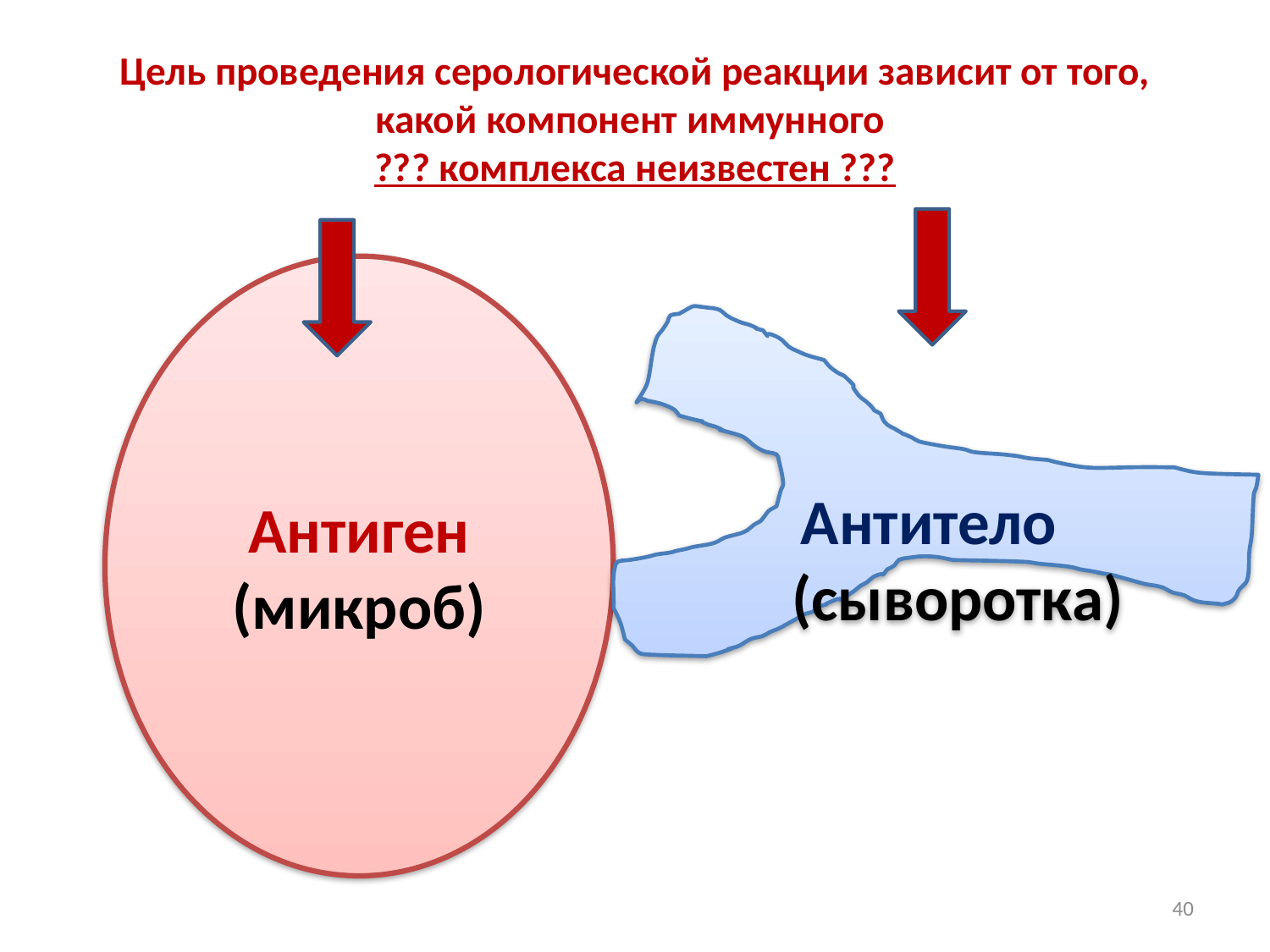

# Цель проведения серологической реакции зависит от того, какой компонент иммунного ??? комплекса неизвестен ???

Антиген
(микроб)

Антитело
   (сыворотка)
40